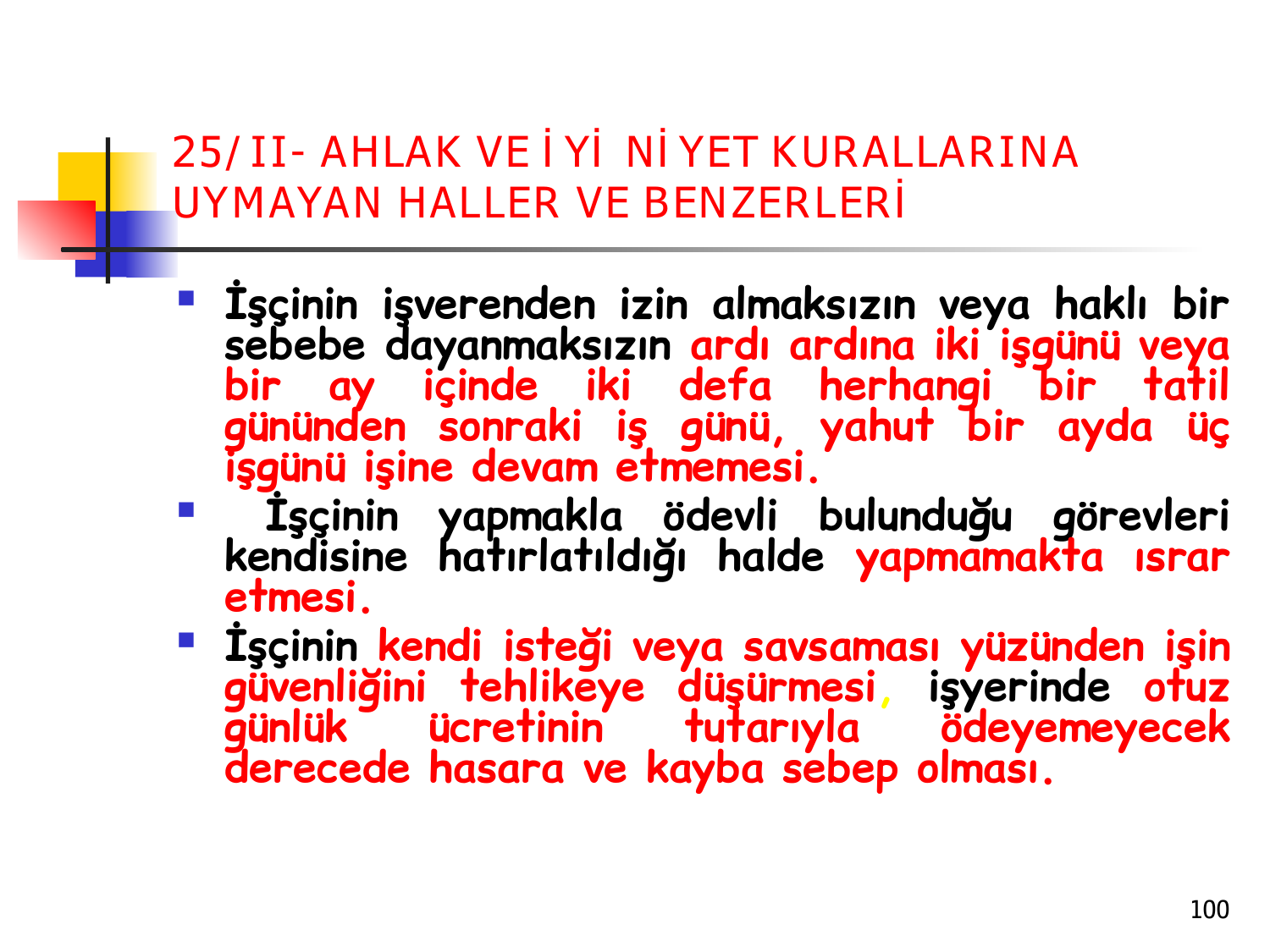

# 25/II- AHLAK VE İYİ NİYET KURALLARINA UYMAYAN HALLER VE BENZERLERİ
İşçinin işverenden izin almaksızın veya haklı bir sebebe dayanmaksızın ardı ardına iki işgünü veya bir ay içinde iki defa herhangi bir tatil gününden sonraki iş günü, yahut bir ayda üç işgünü işine devam etmemesi.
 İşçinin yapmakla ödevli bulunduğu görevleri kendisine hatırlatıldığı halde yapmamakta ısrar etmesi.
İşçinin kendi isteği veya savsaması yüzünden işin güvenliğini tehlikeye düşürmesi, işyerinde otuz günlük ücretinin tutarıyla ödeyemeyecek derecede hasara ve kayba sebep olması.
100